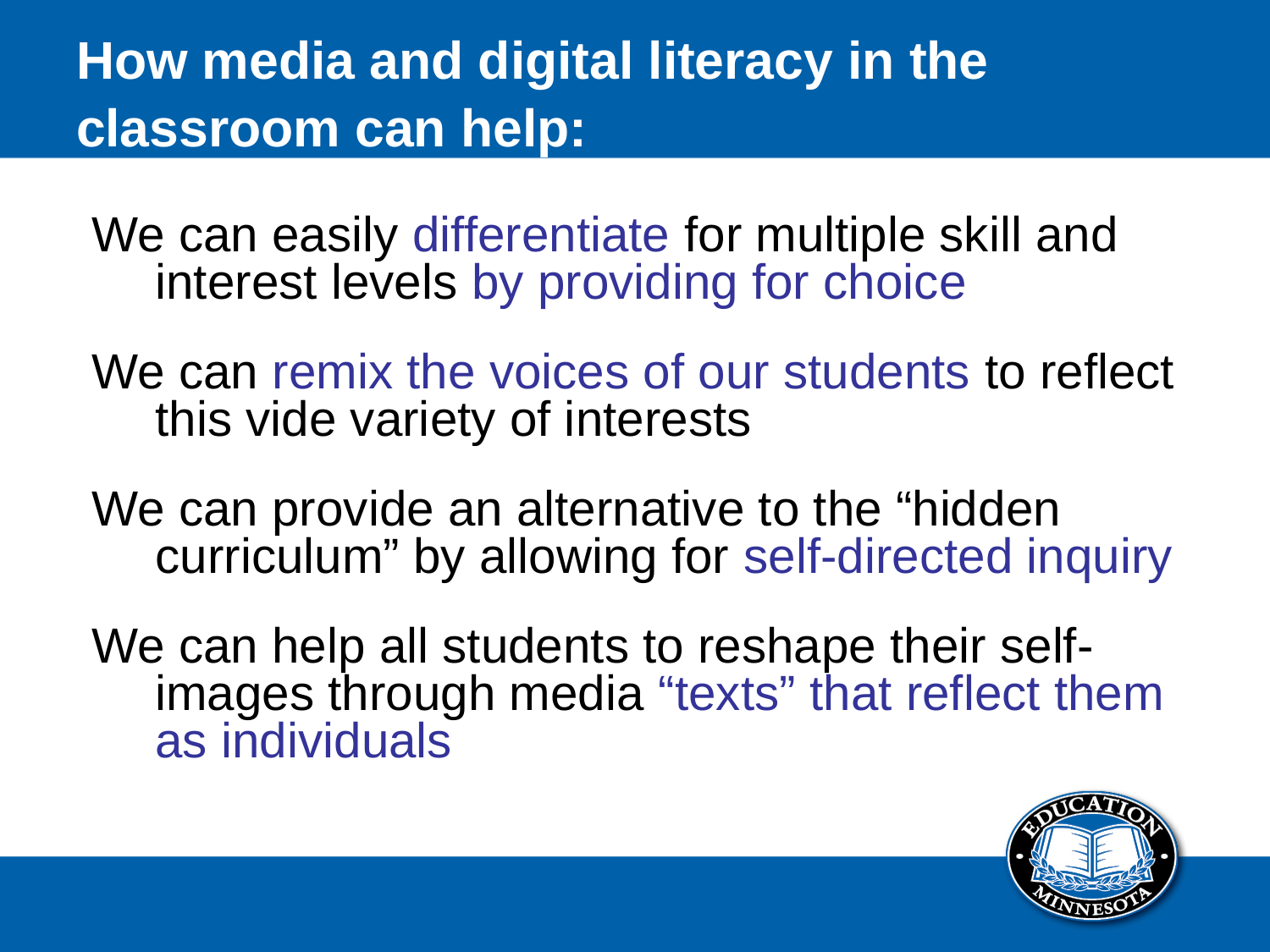

# How media and digital literacy in the classroom can help:
We can easily differentiate for multiple skill and interest levels by providing for choice
We can remix the voices of our students to reflect this vide variety of interests
We can provide an alternative to the “hidden curriculum” by allowing for self-directed inquiry
We can help all students to reshape their self-images through media “texts” that reflect them as individuals